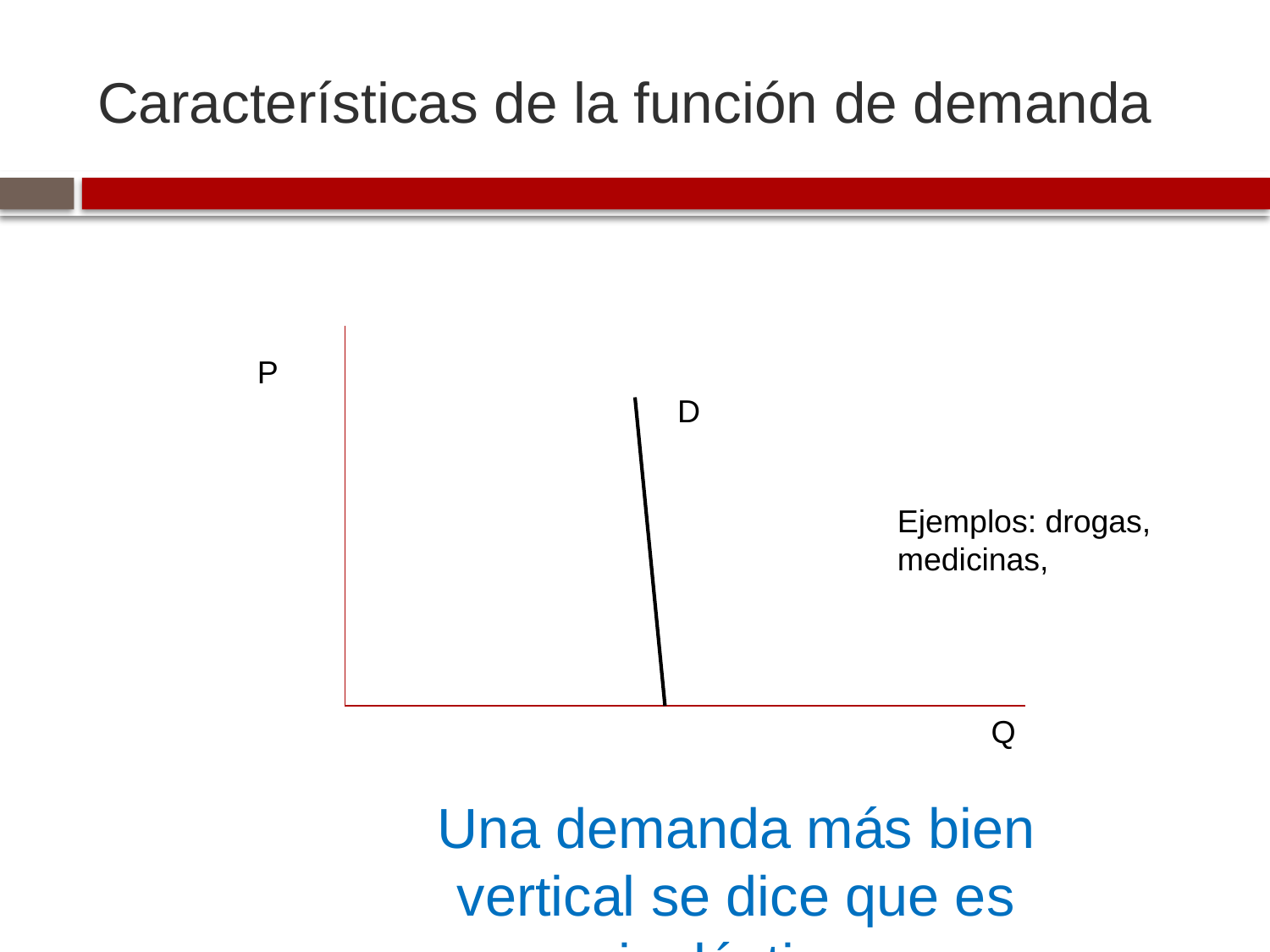

# Características de la función de demanda

P
D
Ejemplos: drogas, medicinas,
Q
Una demanda más bien vertical se dice que es inelástica